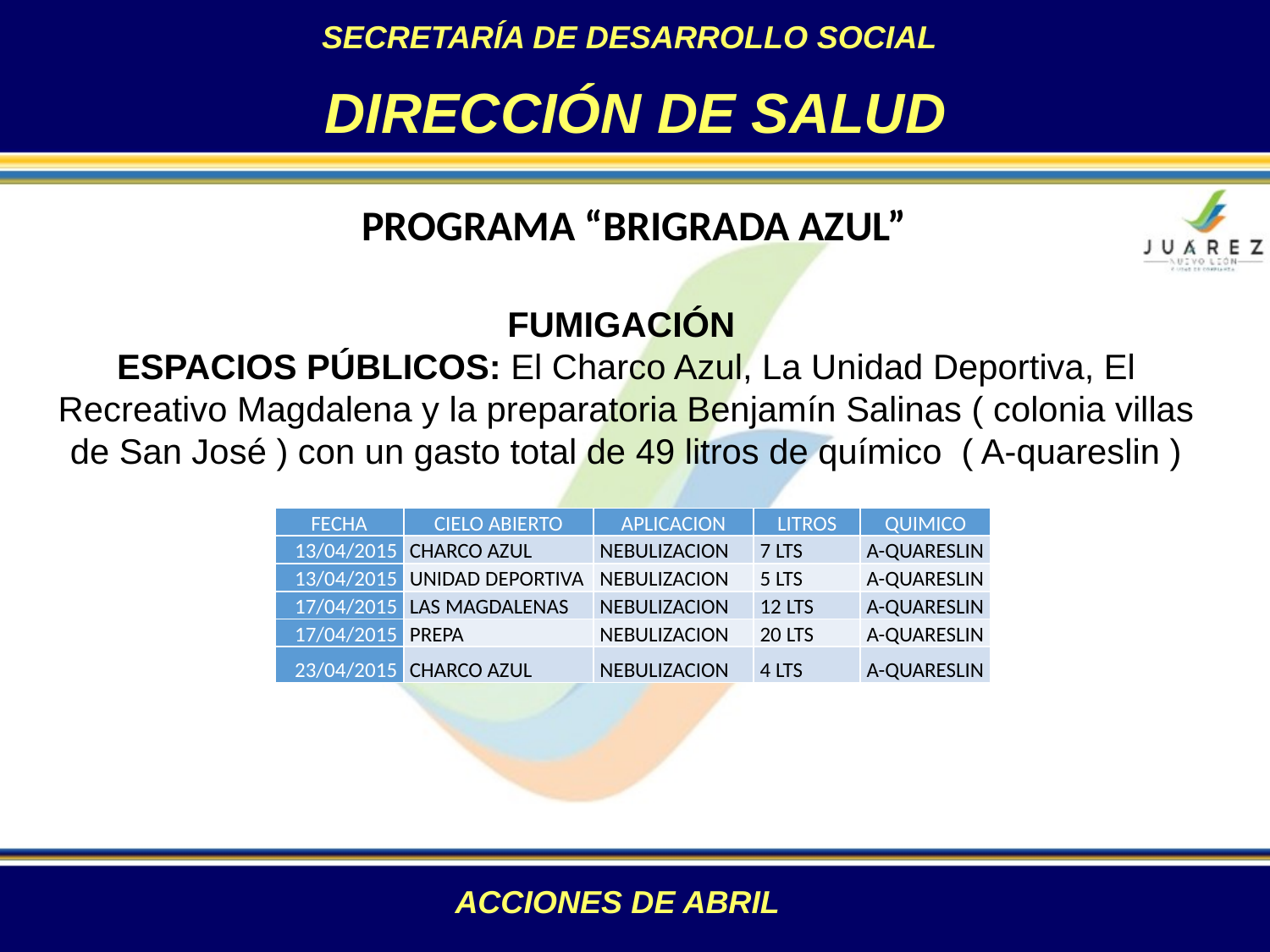

SECRETARÍA DE DESARROLLO SOCIAL
DIRECCIÓN DE SALUD

PROGRAMA “BRIGRADA AZUL”

FUMIGACIÓN
ESPACIOS PÚBLICOS: El Charco Azul, La Unidad Deportiva, El Recreativo Magdalena y la preparatoria Benjamín Salinas ( colonia villas de San José ) con un gasto total de 49 litros de químico  ( A-quareslin )

| FECHA | CIELO ABIERTO | APLICACION | LITROS | QUIMICO |
| --- | --- | --- | --- | --- |
| 13/04/2015 | CHARCO AZUL | NEBULIZACION | 7 LTS | A-QUARESLIN |
| 13/04/2015 | UNIDAD DEPORTIVA | NEBULIZACION | 5 LTS | A-QUARESLIN |
| 17/04/2015 | LAS MAGDALENAS | NEBULIZACION | 12 LTS | A-QUARESLIN |
| 17/04/2015 | PREPA | NEBULIZACION | 20 LTS | A-QUARESLIN |
| 23/04/2015 | CHARCO AZUL | NEBULIZACION | 4 LTS | A-QUARESLIN |
ACCIONES DE ABRIL